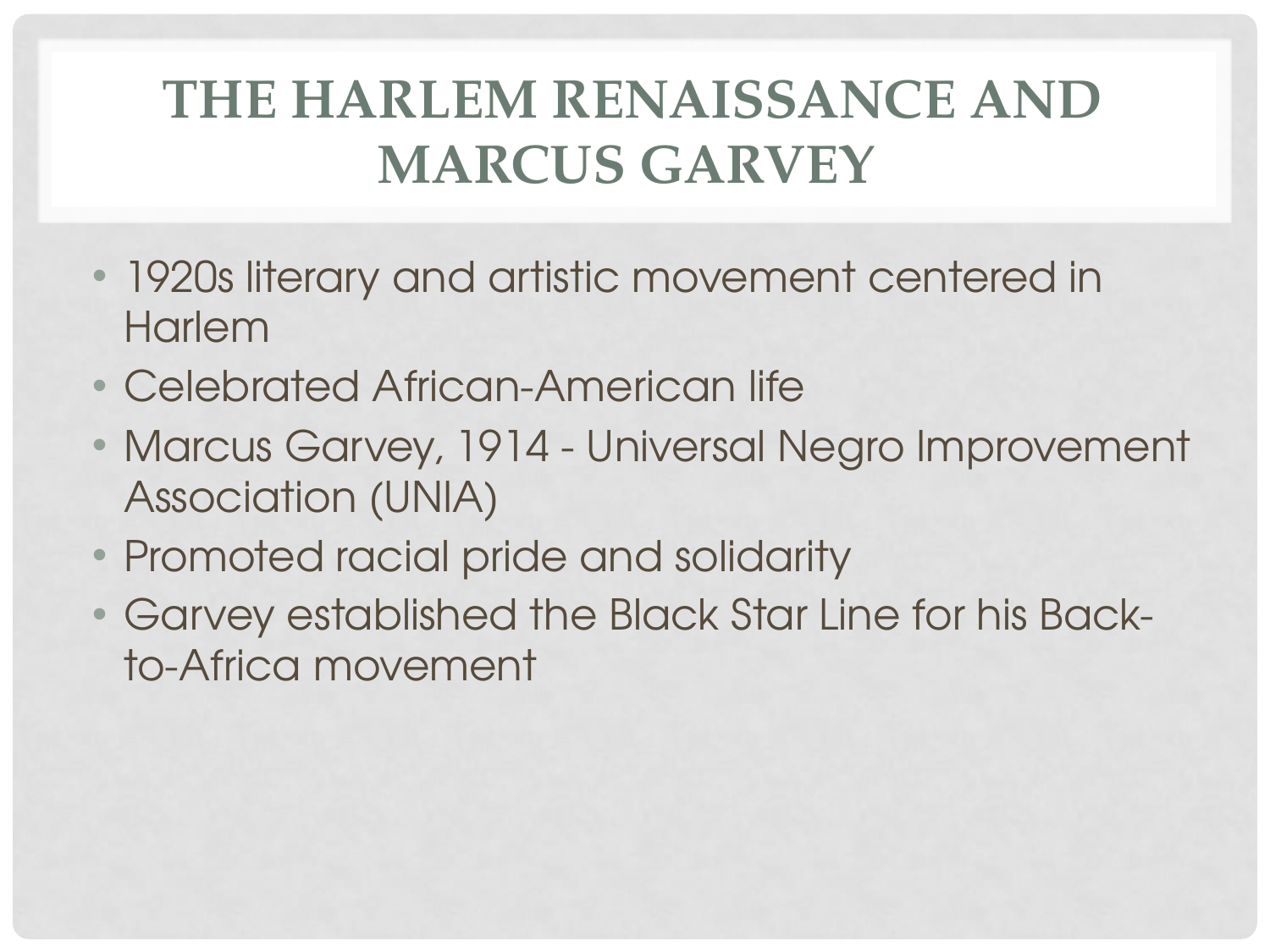

# The Harlem Renaissance and Marcus Garvey
1920s literary and artistic movement centered in Harlem
Celebrated African-American life
Marcus Garvey, 1914 - Universal Negro Improvement Association (UNIA)
Promoted racial pride and solidarity
Garvey established the Black Star Line for his Back-to-Africa movement